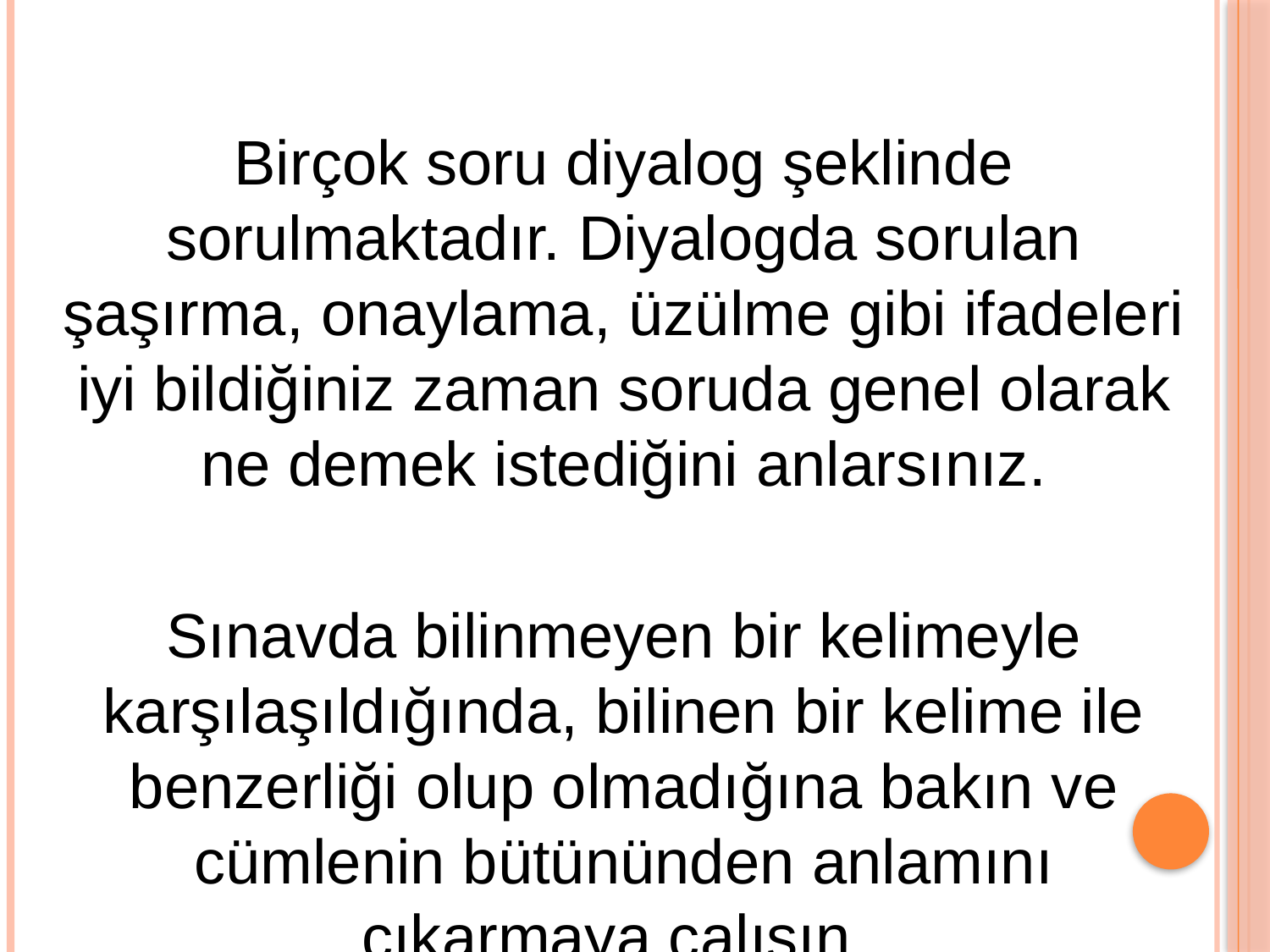

Birçok soru diyalog şeklinde sorulmaktadır. Diyalogda sorulan şaşırma, onaylama, üzülme gibi ifadeleri iyi bildiğiniz zaman soruda genel olarak ne demek istediğini anlarsınız.

	Sınavda bilinmeyen bir kelimeyle karşılaşıldığında, bilinen bir kelime ile benzerliği olup olmadığına bakın ve cümlenin bütününden anlamını çıkarmaya çalışın.